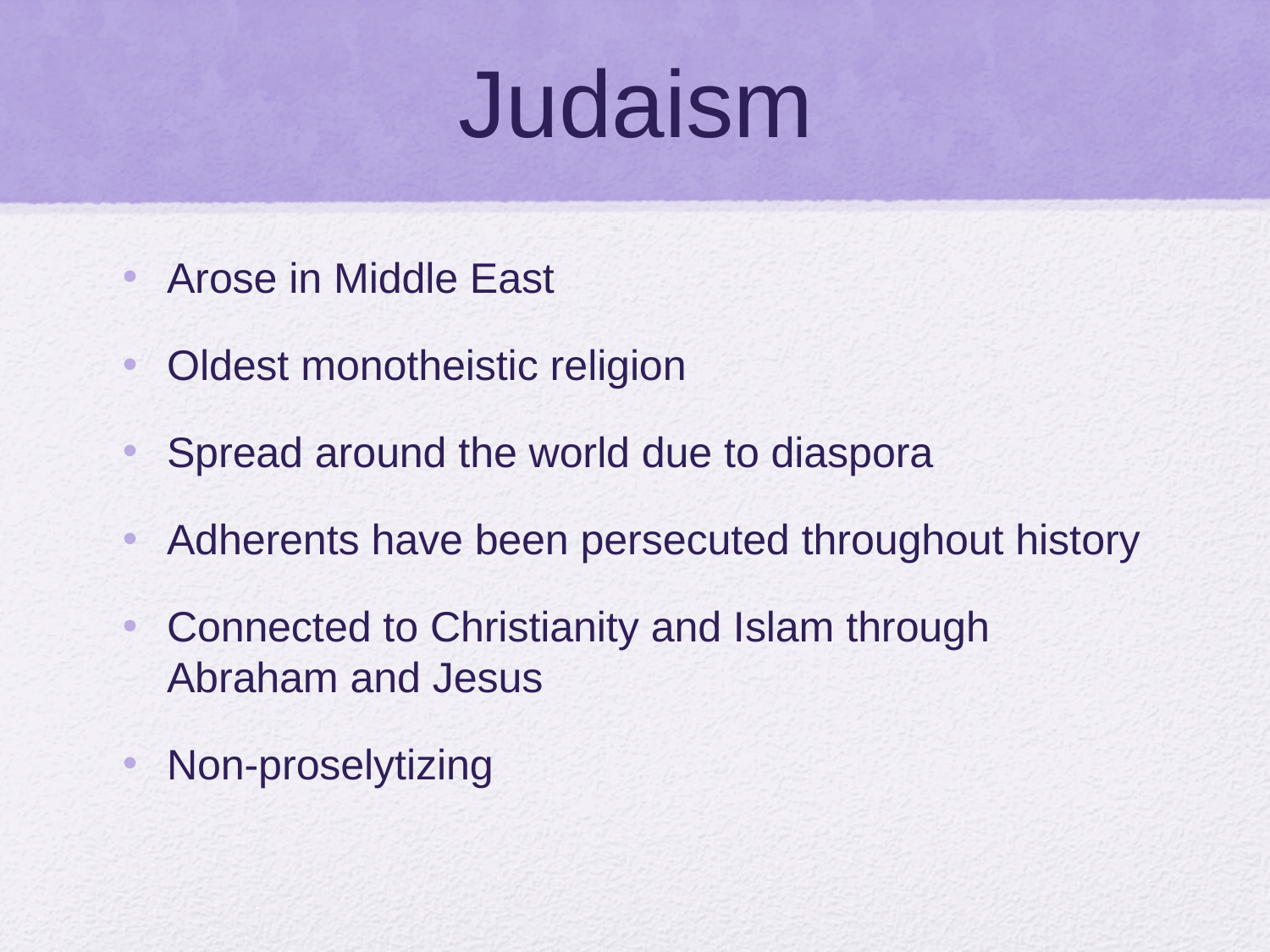

# Judaism
Arose in Middle East
Oldest monotheistic religion
Spread around the world due to diaspora
Adherents have been persecuted throughout history
Connected to Christianity and Islam through Abraham and Jesus
Non-proselytizing